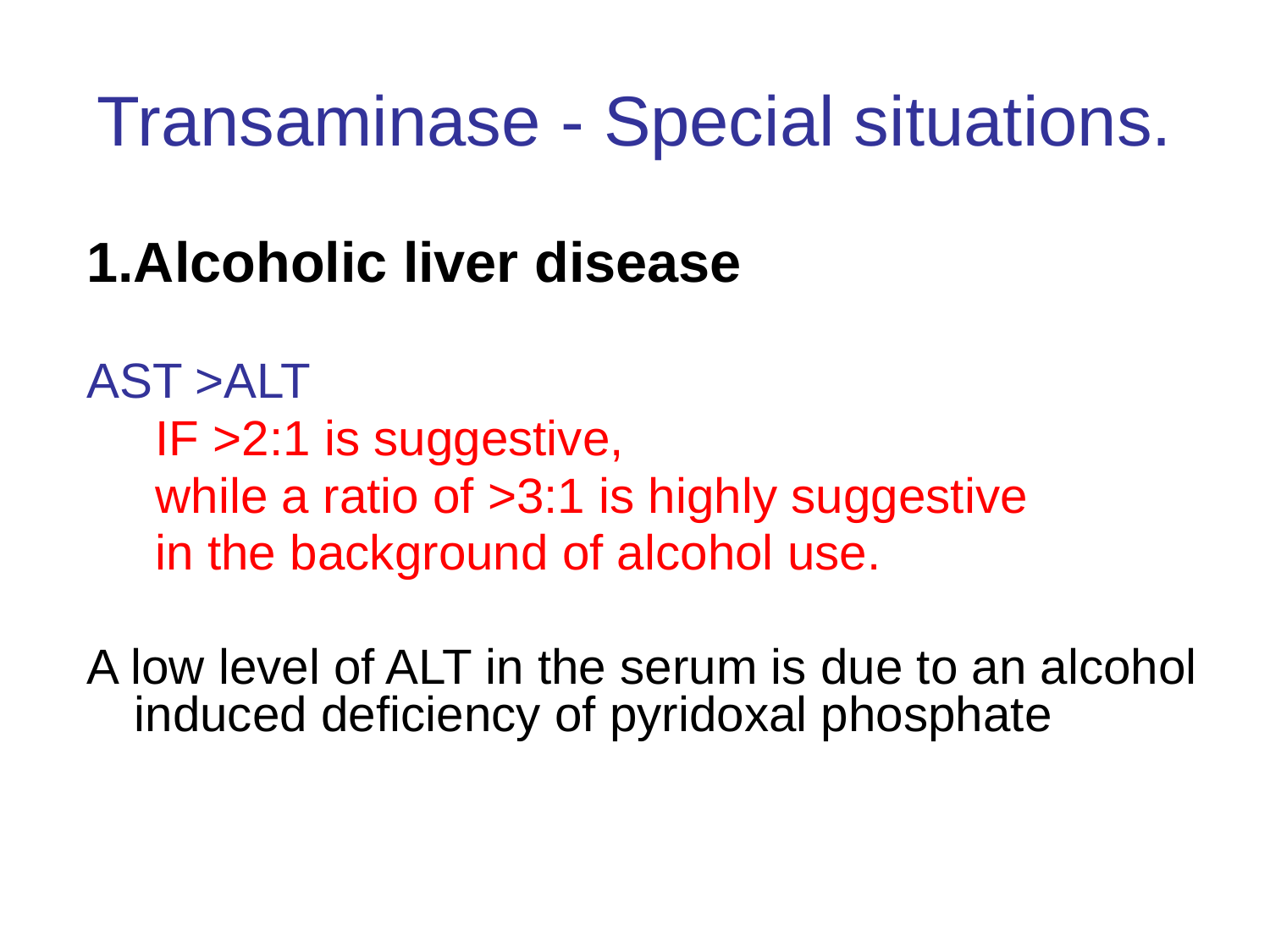

# Transaminase - Special situations.
1.Alcoholic liver disease

AST >ALT
     IF >2:1 is suggestive,
     while a ratio of >3:1 is highly suggestive
     in the background of alcohol use.

A low level of ALT in the serum is due to an alcohol induced deficiency of pyridoxal phosphate